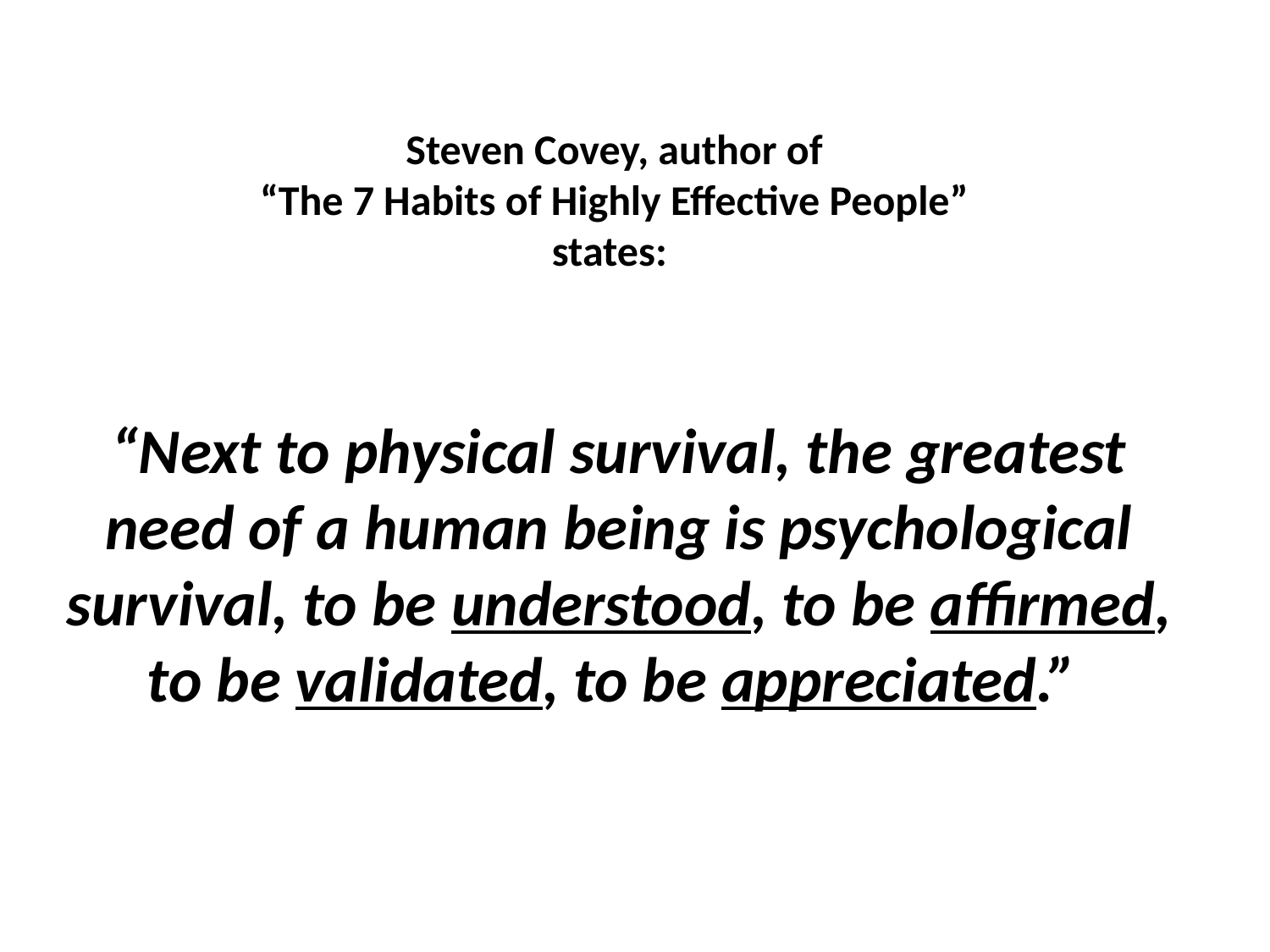

Steven Covey, author of
“The 7 Habits of Highly Effective People”
states:

“Next to physical survival, the greatest need of a human being is psychological survival, to be understood, to be affirmed, to be validated, to be appreciated.”